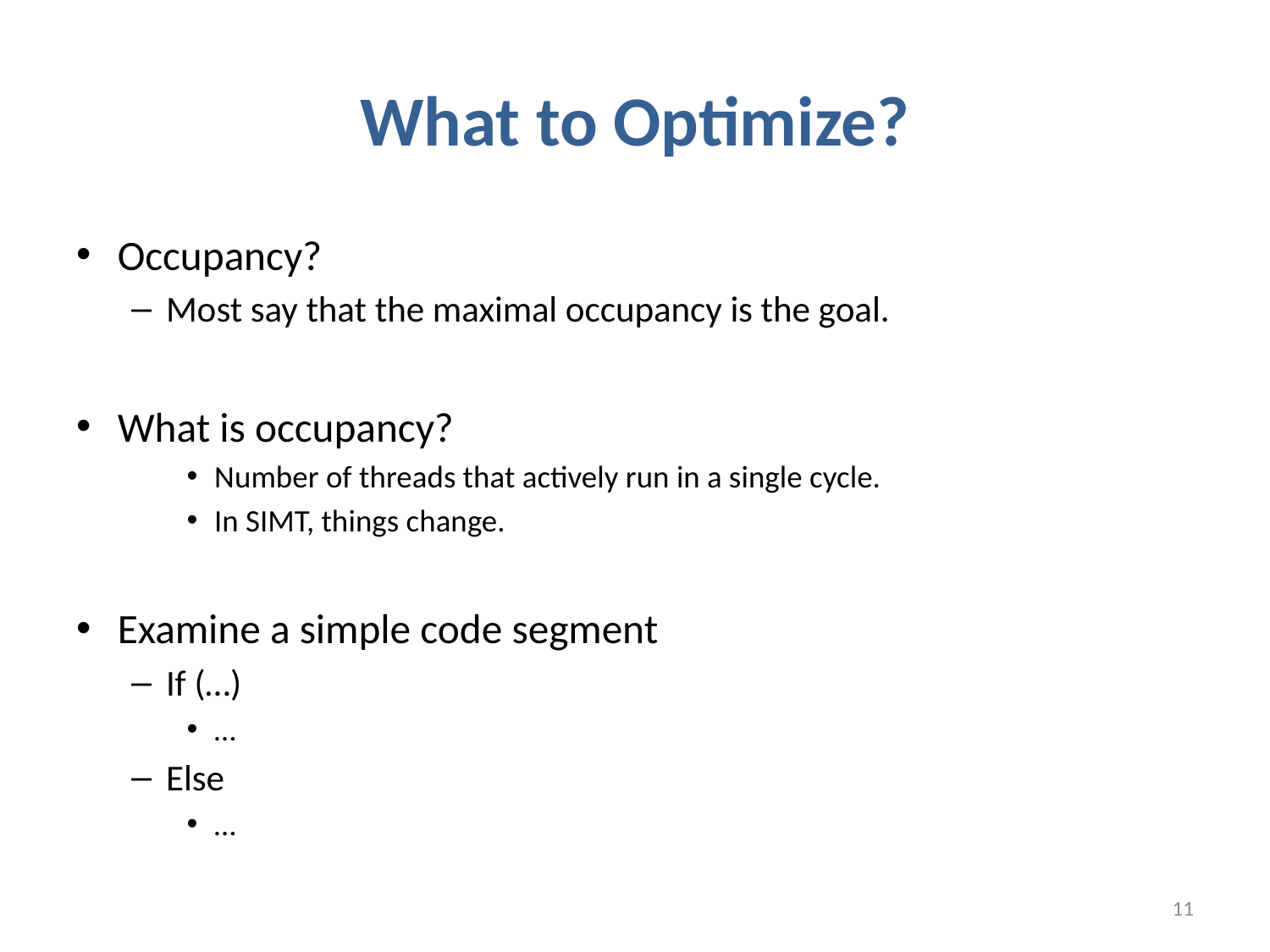

# What to Optimize?
Occupancy?
Most say that the maximal occupancy is the goal.

What is occupancy?
Number of threads that actively run in a single cycle.
In SIMT, things change.

Examine a simple code segment
If (…)
…
Else
…
11